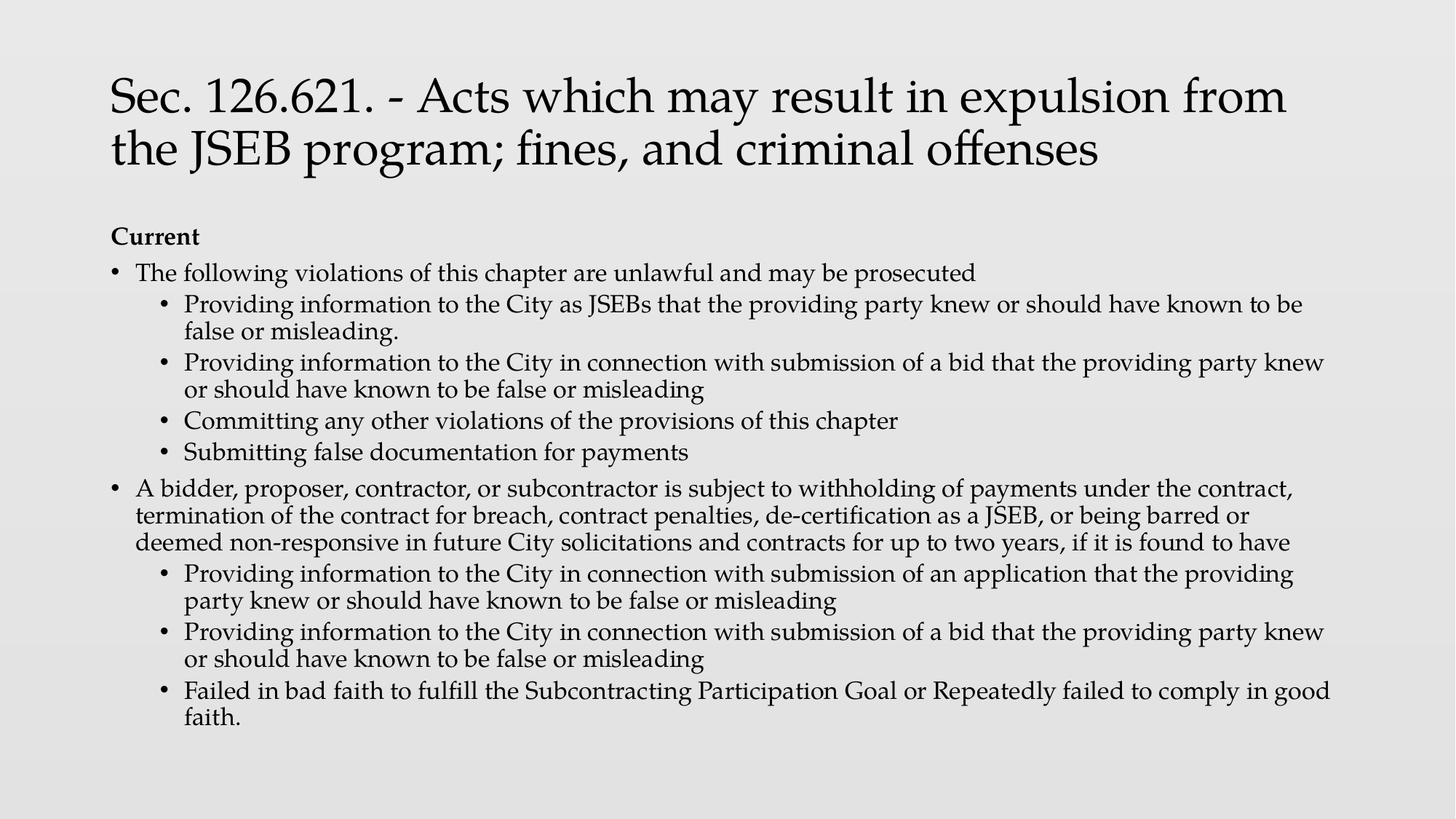

# Sec. 126.621. - Acts which may result in expulsion from the JSEB program; fines, and criminal offenses
Current
The following violations of this chapter are unlawful and may be prosecuted
Providing information to the City as JSEBs that the providing party knew or should have known to be false or misleading.
Providing information to the City in connection with submission of a bid that the providing party knew or should have known to be false or misleading
Committing any other violations of the provisions of this chapter
Submitting false documentation for payments
A bidder, proposer, contractor, or subcontractor is subject to withholding of payments under the contract, termination of the contract for breach, contract penalties, de-certification as a JSEB, or being barred or deemed non-responsive in future City solicitations and contracts for up to two years, if it is found to have
Providing information to the City in connection with submission of an application that the providing party knew or should have known to be false or misleading
Providing information to the City in connection with submission of a bid that the providing party knew or should have known to be false or misleading
Failed in bad faith to fulfill the Subcontracting Participation Goal or Repeatedly failed to comply in good faith.